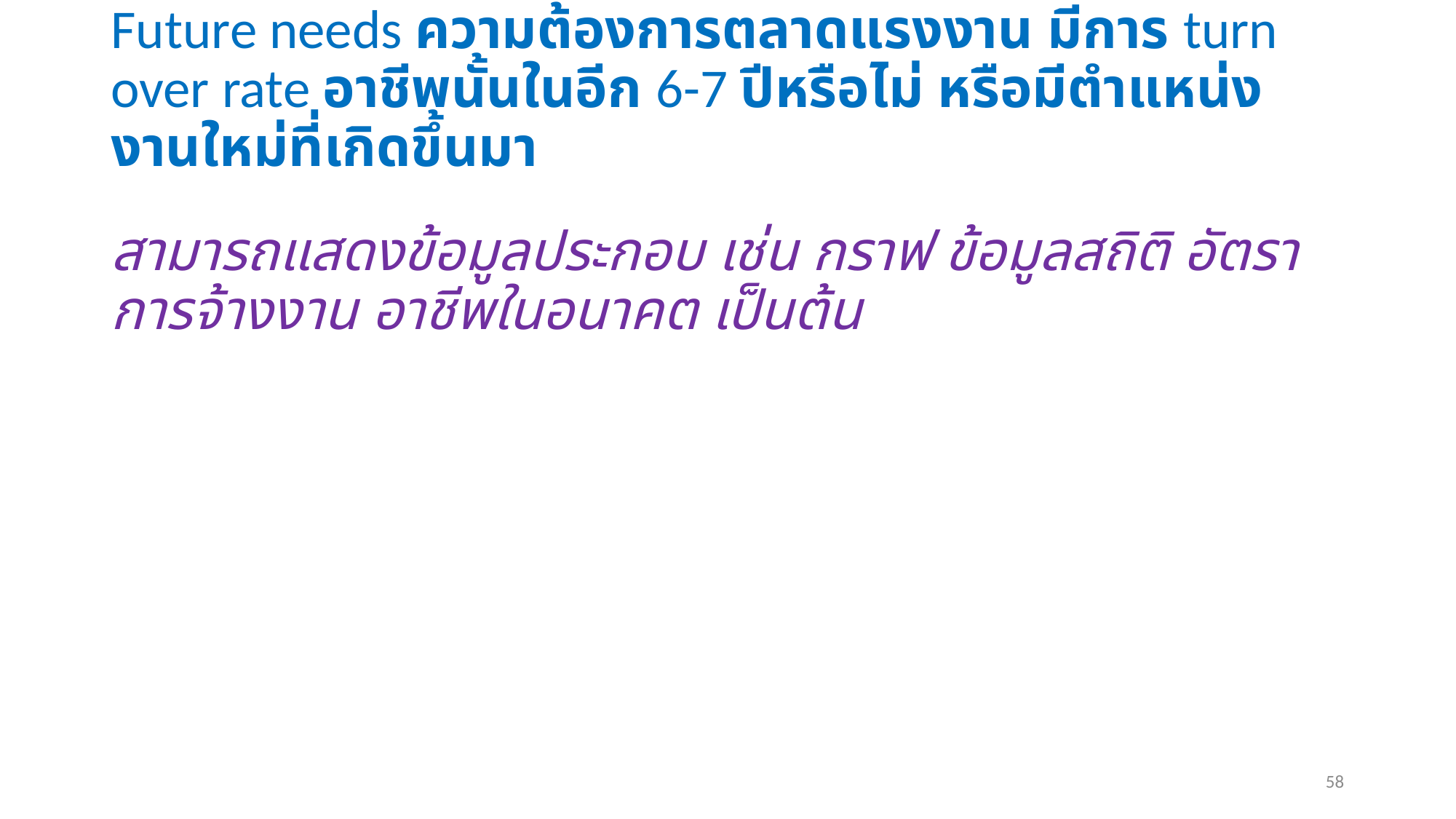

# Future needs ความต้องการตลาดแรงงาน มีการ turn over rate อาชีพนั้นในอีก 6-7 ปีหรือไม่ หรือมีตำแหน่งงานใหม่ที่เกิดขึ้นมา
สามารถแสดงข้อมูลประกอบ เช่น กราฟ ข้อมูลสถิติ อัตราการจ้างงาน อาชีพในอนาคต เป็นต้น
58